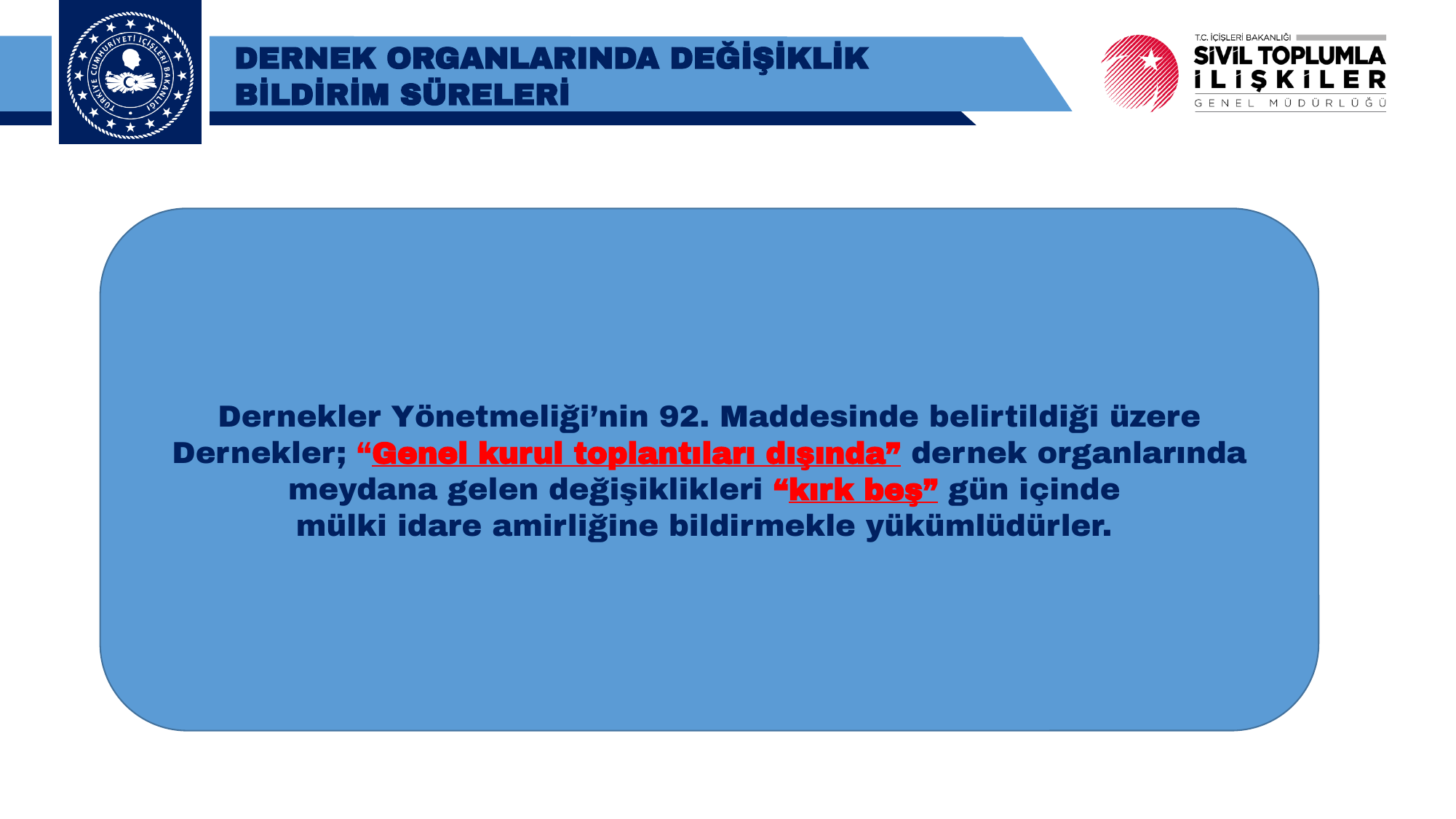

DERNEK ORGANLARINDA DEĞİŞİKLİK
BİLDİRİM SÜRELERİ

Dernekler Yönetmeliği’nin 92. Maddesinde belirtildiği üzere Dernekler; “Genel kurul toplantıları dışında” dernek organlarında meydana gelen değişiklikleri “kırk beş” gün içinde
mülki idare amirliğine bildirmekle yükümlüdürler.